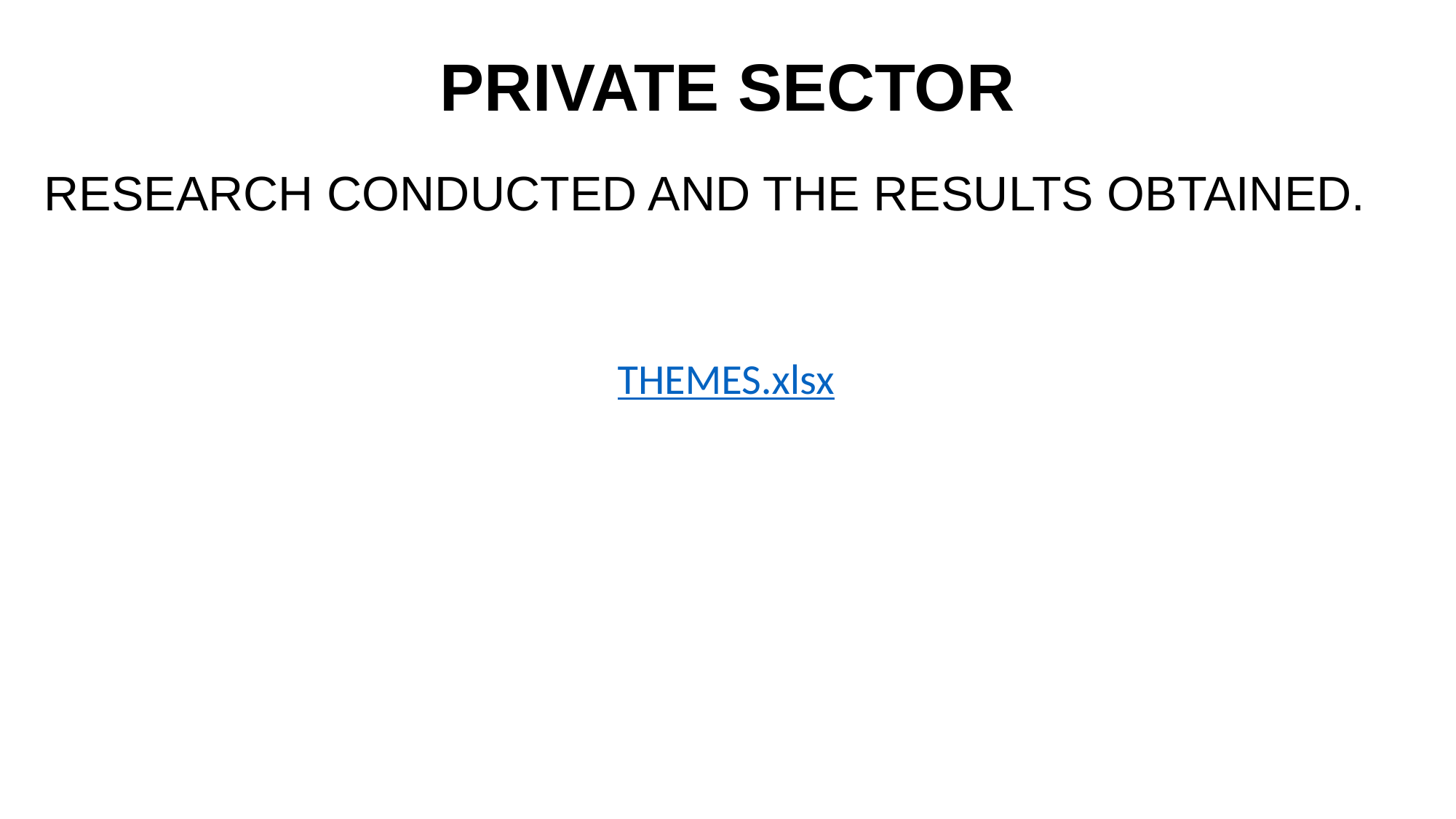

# PRIVATE SECTOR
RESEARCH CONDUCTED AND THE RESULTS OBTAINED.

THEMES.xlsx